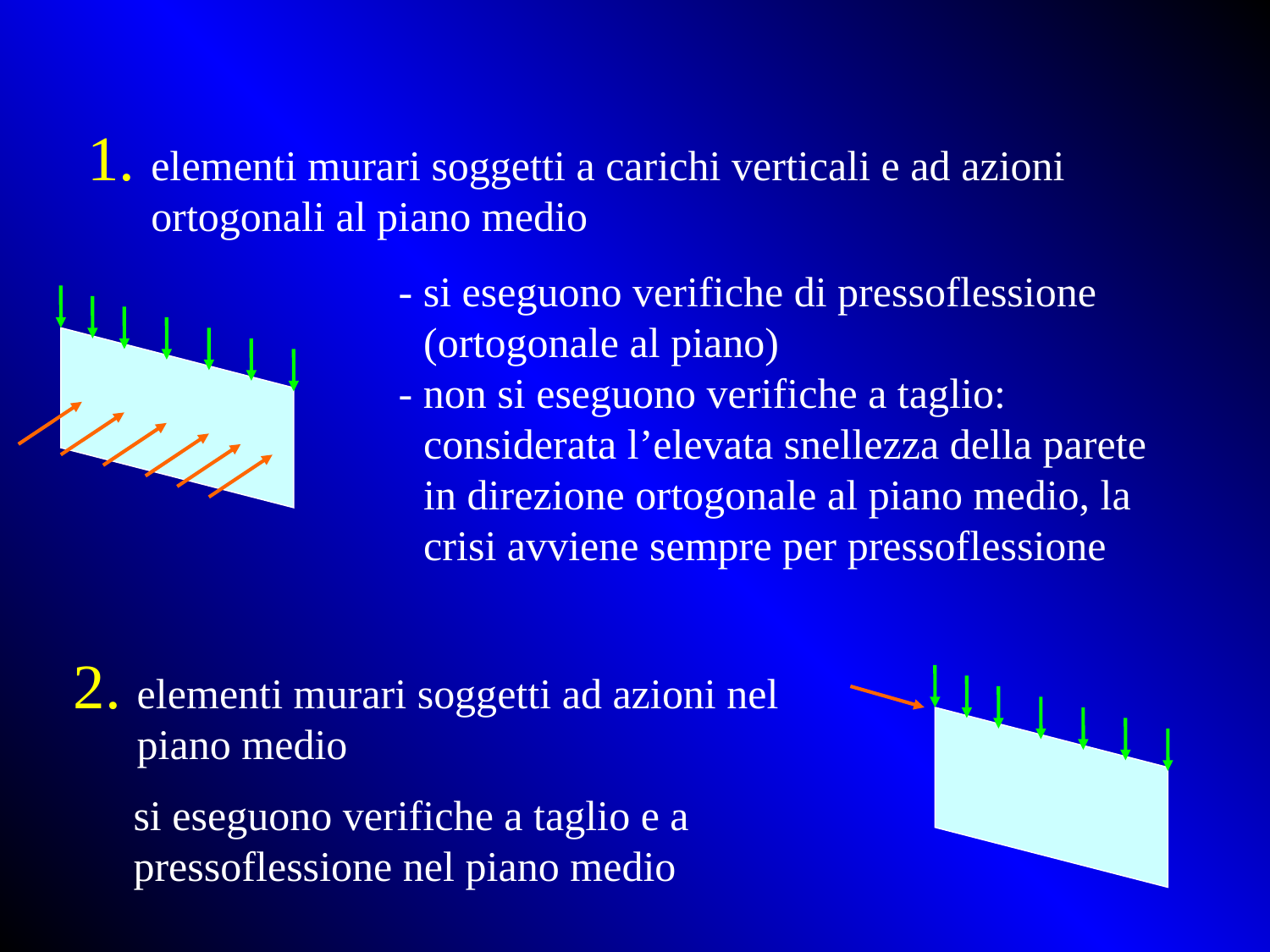

elementi murari soggetti a carichi verticali e ad azioni ortogonali al piano medio
- si eseguono verifiche di pressoflessione (ortogonale al piano)
- non si eseguono verifiche a taglio: considerata l’elevata snellezza della parete in direzione ortogonale al piano medio, la crisi avviene sempre per pressoflessione

elementi murari soggetti ad azioni nel piano medio
si eseguono verifiche a taglio e a pressoflessione nel piano medio